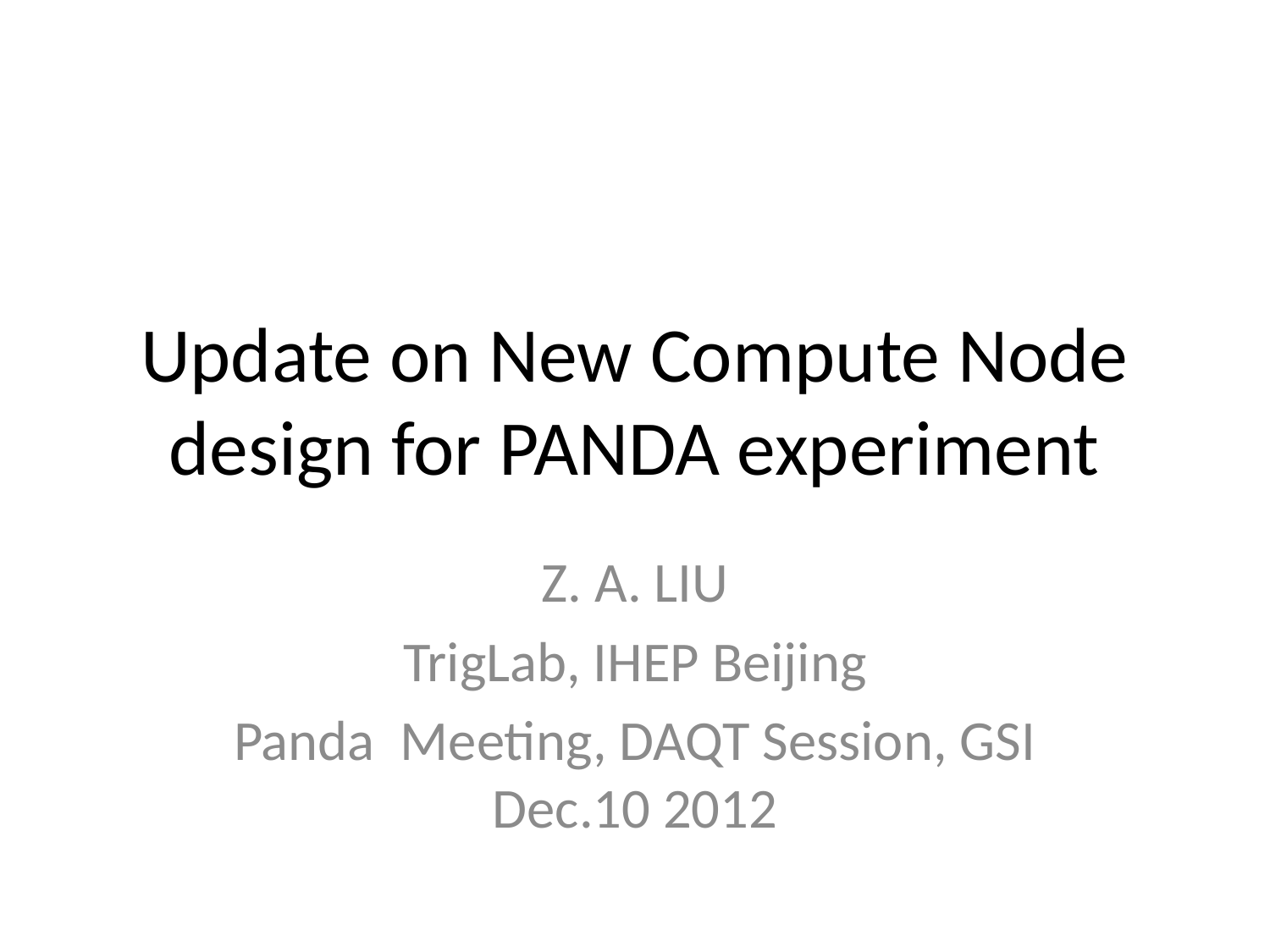

# Update on New Compute Node design for PANDA experiment
Z. A. LIU
TrigLab, IHEP Beijing
Panda  Meeting, DAQT Session, GSI Dec.10 2012